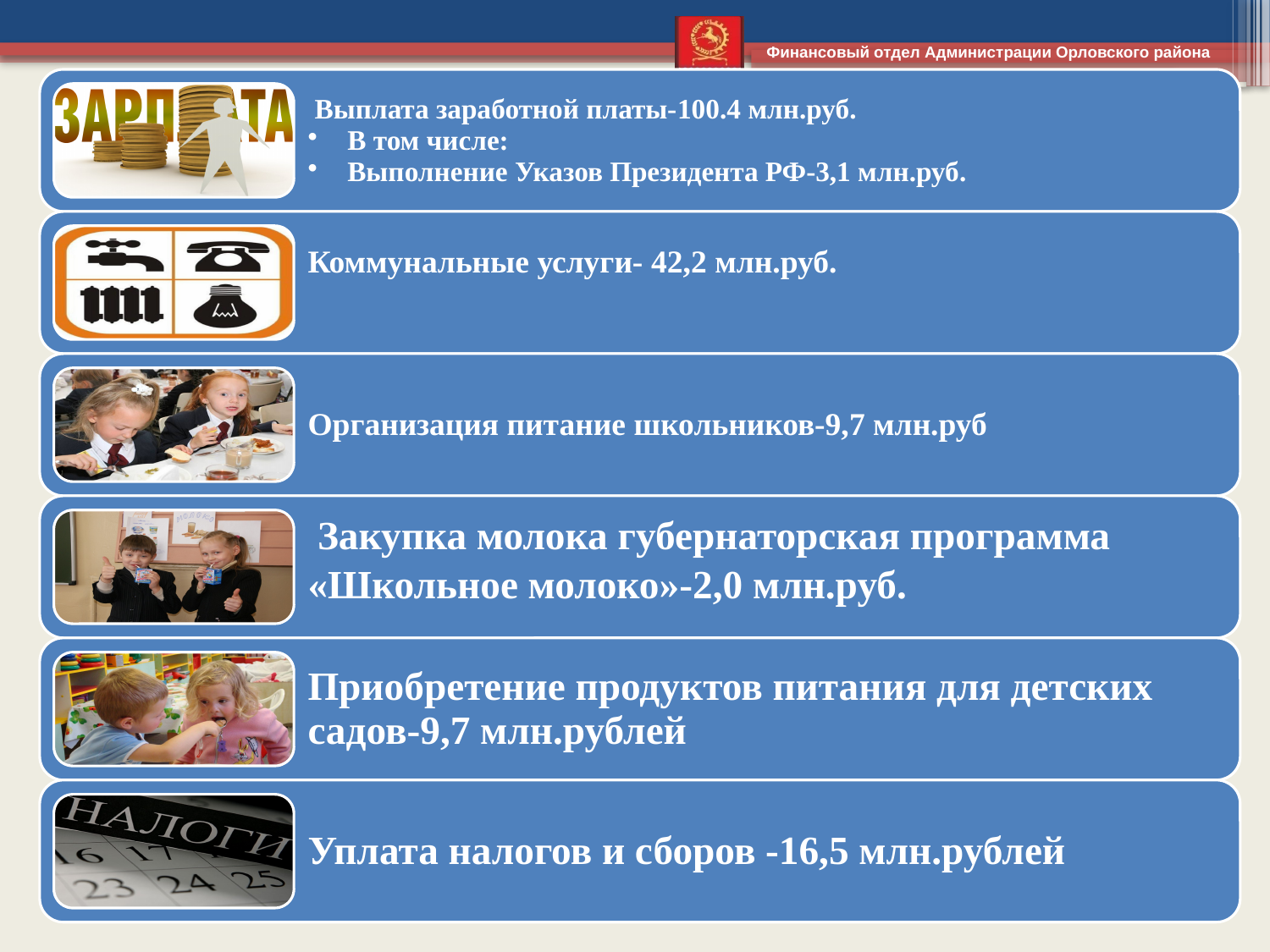

Выплата заработной платы-100.4 млн.руб.
В том числе:
Выполнение Указов Президента РФ-3,1 млн.руб.
Коммунальные услуги- 42,2 млн.руб.
Организация питание школьников-9,7 млн.руб
 Закупка молока губернаторская программа «Школьное молоко»-2,0 млн.руб.
Приобретение продуктов питания для детских садов-9,7 млн.рублей
Уплата налогов и сборов -16,5 млн.рублей